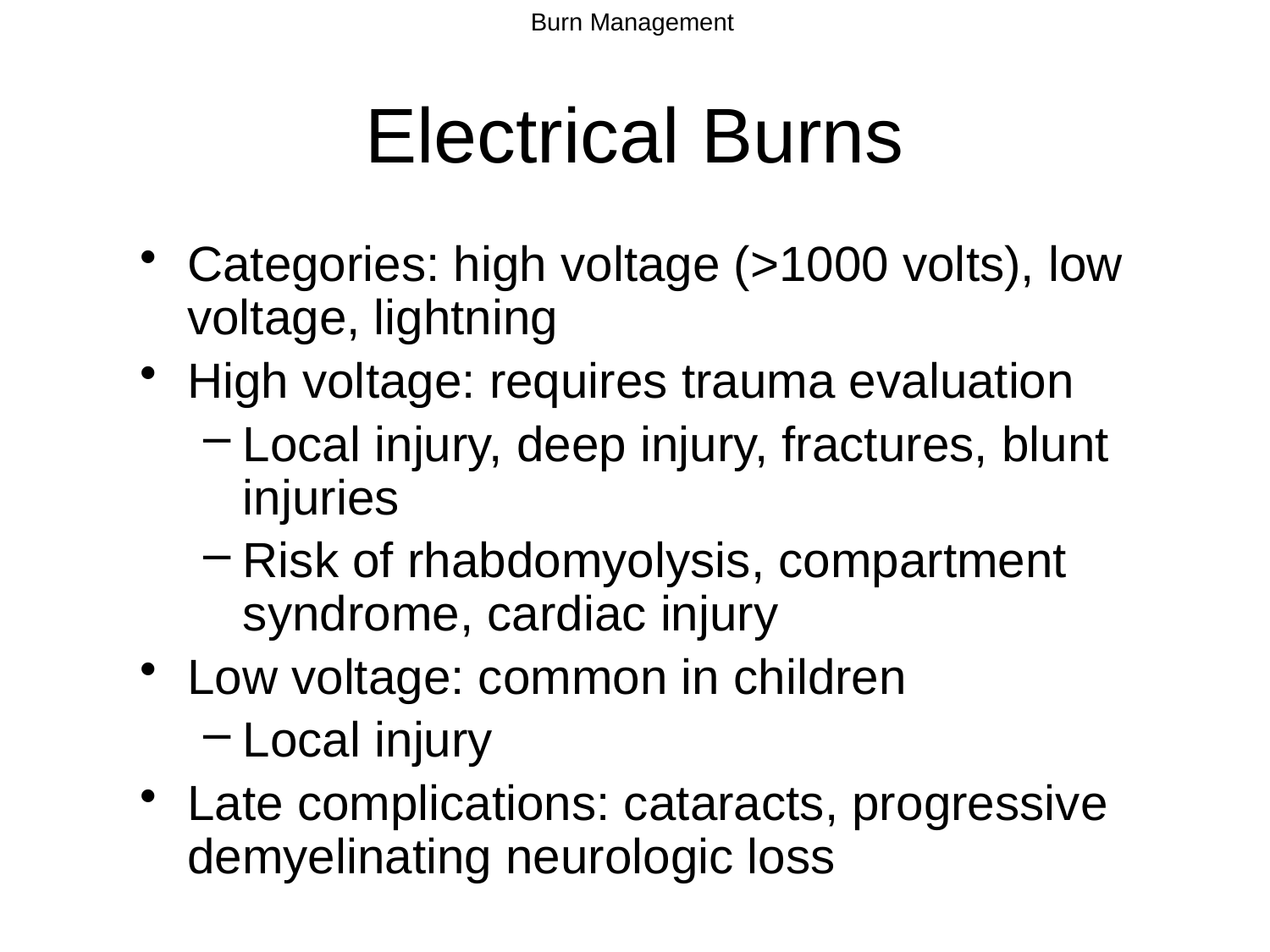

Electrical Burns
Categories: high voltage (>1000 volts), low voltage, lightning
High voltage: requires trauma evaluation
Local injury, deep injury, fractures, blunt injuries
Risk of rhabdomyolysis, compartment syndrome, cardiac injury
Low voltage: common in children
Local injury
Late complications: cataracts, progressive demyelinating neurologic loss